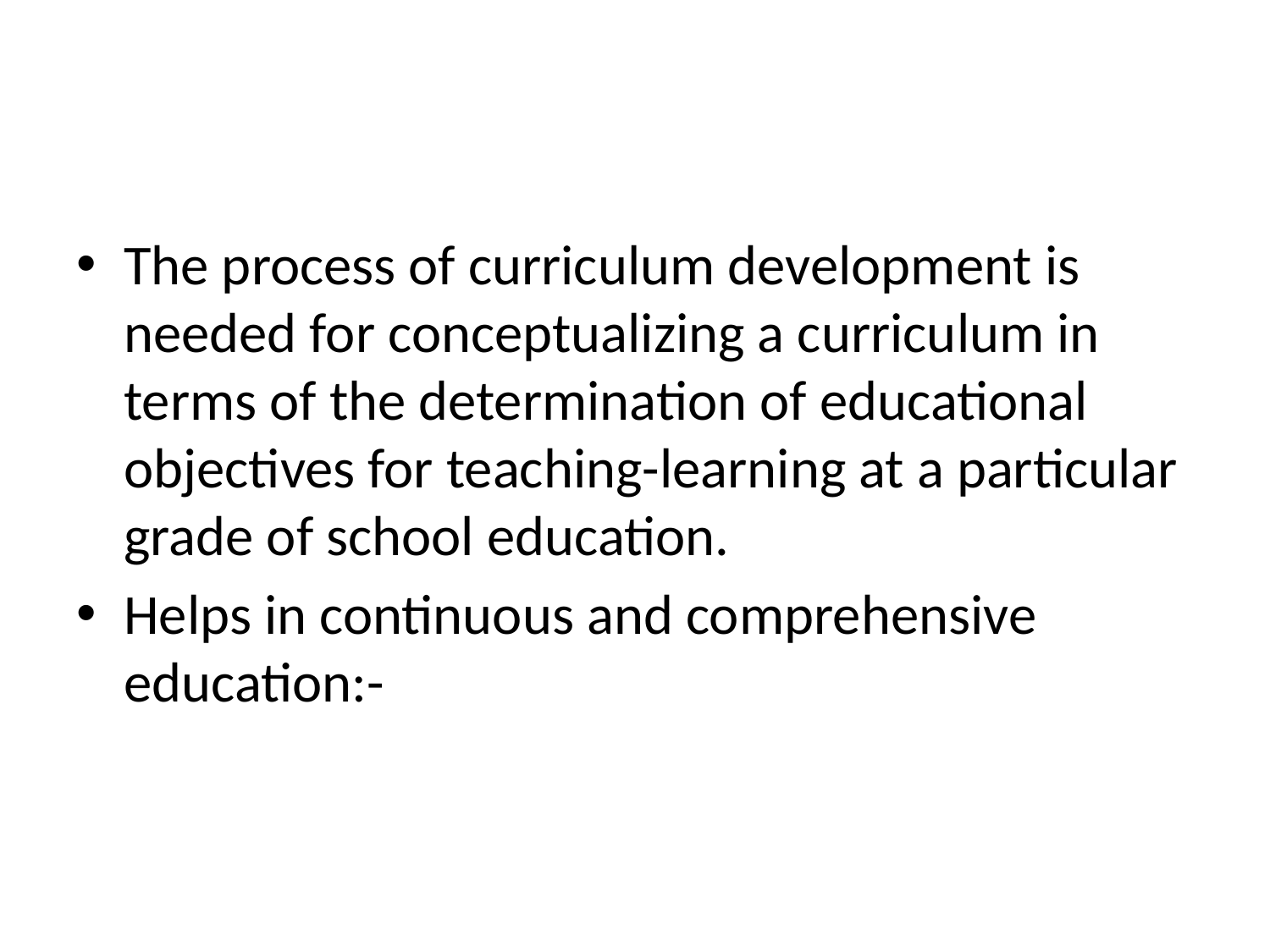

#
The process of curriculum development is needed for conceptualizing a curriculum in terms of the determination of educational objectives for teaching-learning at a particular grade of school education.
Helps in continuous and comprehensive education:-